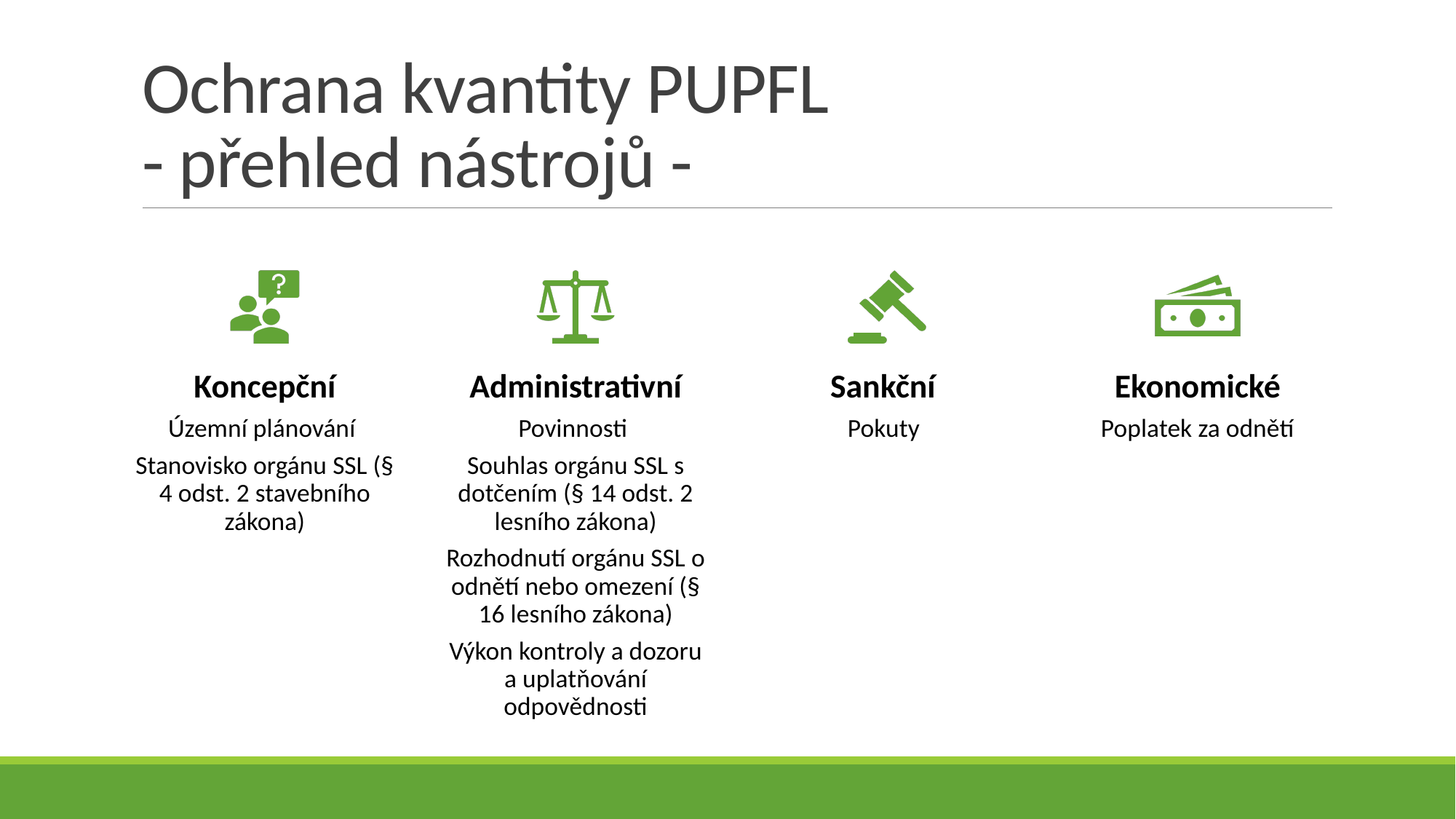

# Ochrana kvantity PUPFL - přehled nástrojů -
Koncepční
Územní plánování
Stanovisko orgánu SSL (§ 4 odst. 2 stavebního zákona)
Administrativní
Povinnosti
Souhlas orgánu SSL s dotčením (§ 14 odst. 2 lesního zákona)
Rozhodnutí orgánu SSL o odnětí nebo omezení (§ 16 lesního zákona)
Výkon kontroly a dozoru a uplatňování odpovědnosti
Sankční
Pokuty
Ekonomické
Poplatek za odnětí